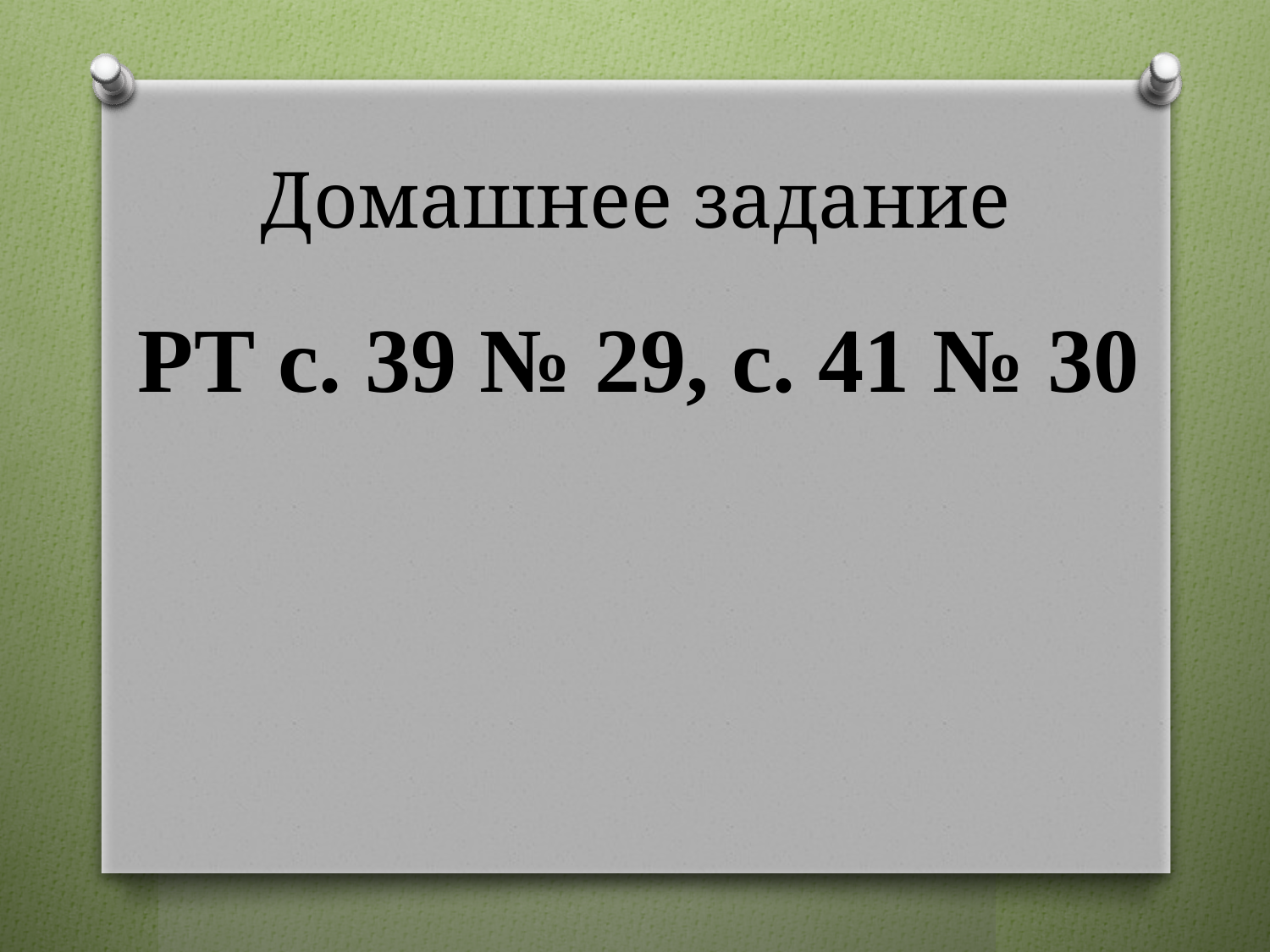

# Домашнее задание
РТ с. 39 № 29, с. 41 № 30